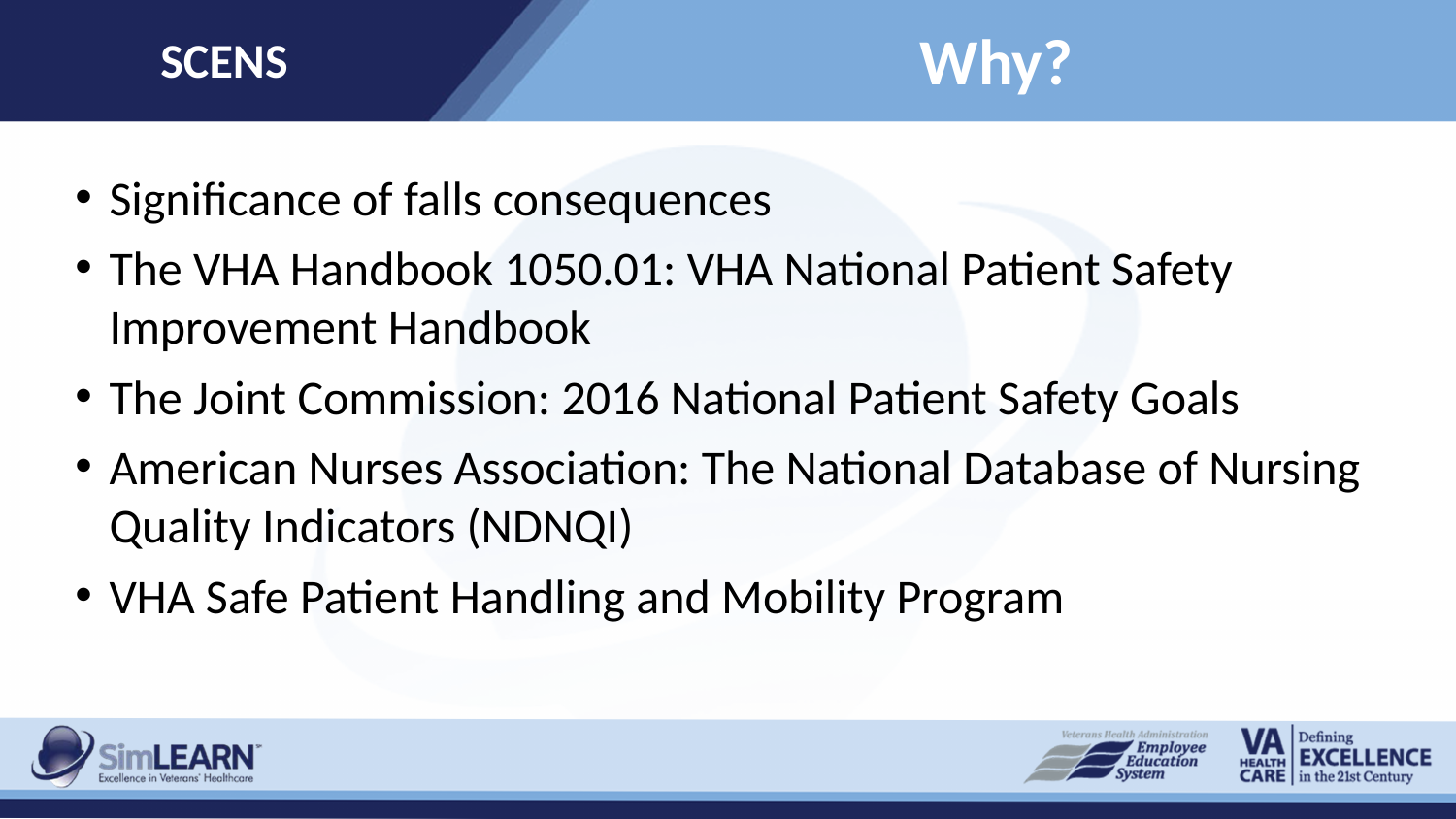

SCENS
# Why?
Significance of falls consequences
The VHA Handbook 1050.01: VHA National Patient Safety Improvement Handbook
The Joint Commission: 2016 National Patient Safety Goals
American Nurses Association: The National Database of Nursing Quality Indicators (NDNQI)
VHA Safe Patient Handling and Mobility Program